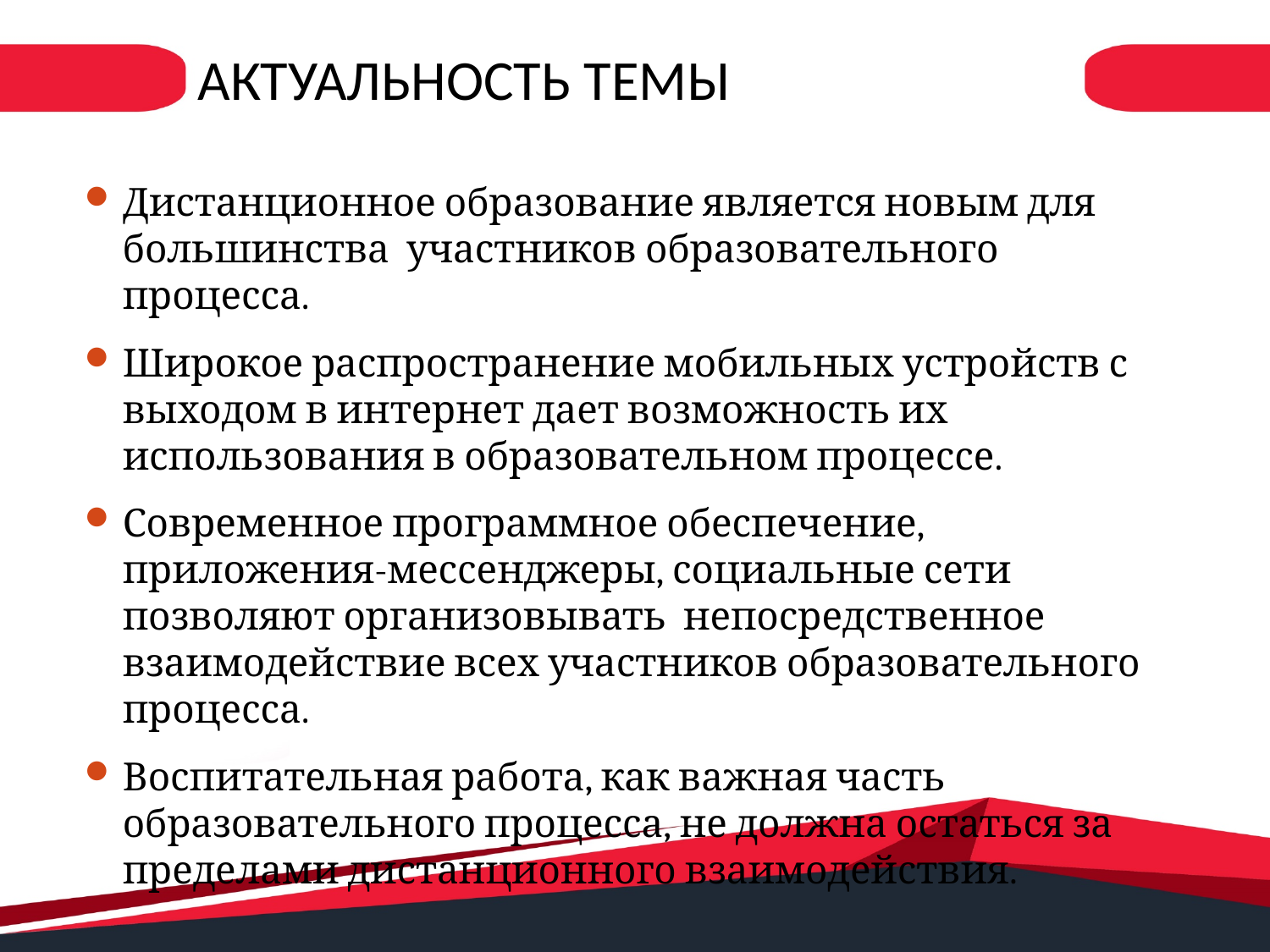

# АКТУАЛЬНОСТЬ ТЕМЫ
Дистанционное образование является новым для большинства  участников образовательного процесса.
Широкое распространение мобильных устройств с выходом в интернет дает возможность их использования в образовательном процессе.
Современное программное обеспечение, приложения-мессенджеры, социальные сети позволяют организовывать  непосредственное взаимодействие всех участников образовательного процесса.
Воспитательная работа, как важная часть образовательного процесса, не должна остаться за пределами дистанционного взаимодействия.